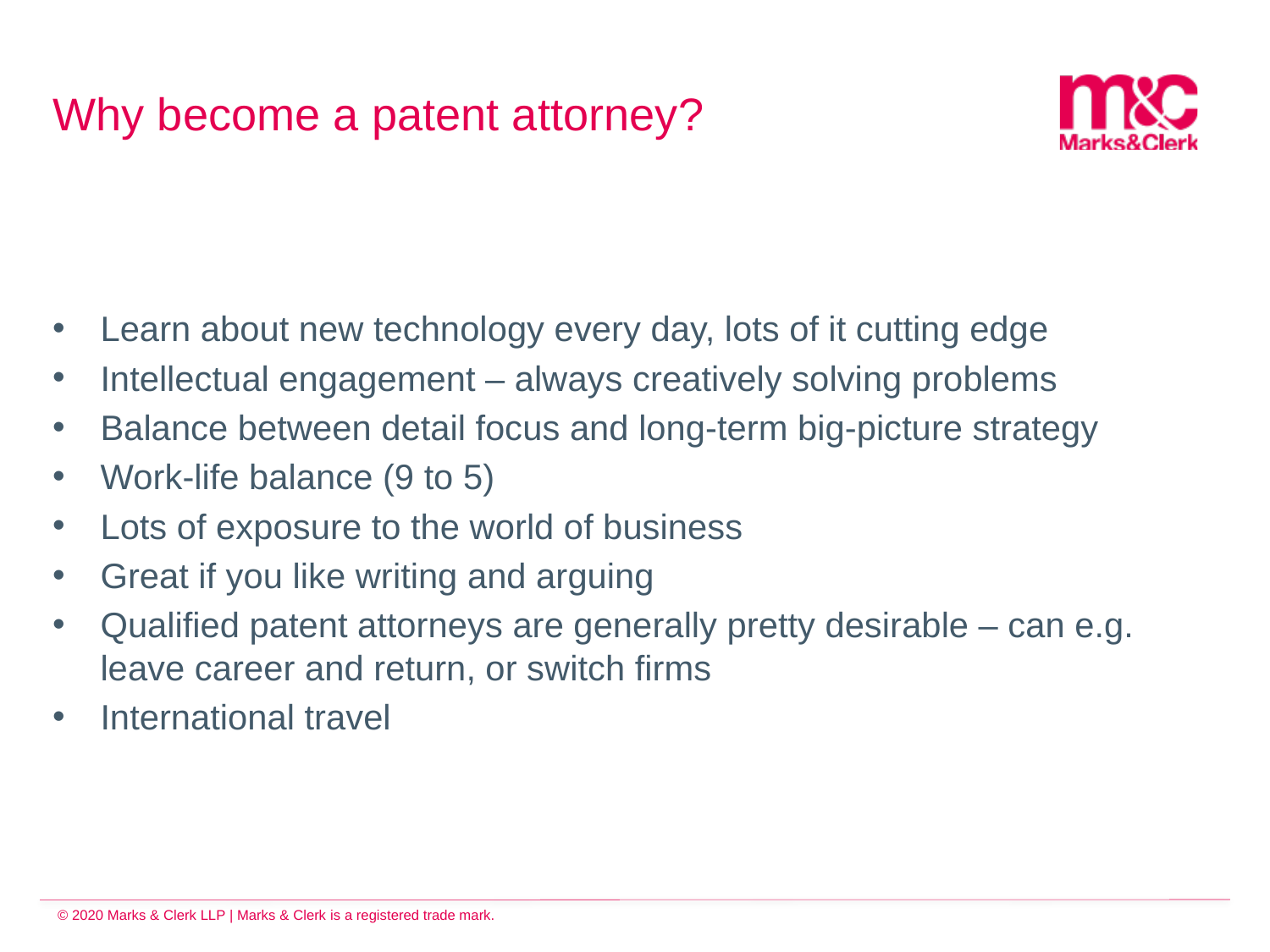

# Why become a patent attorney?
Learn about new technology every day, lots of it cutting edge
Intellectual engagement – always creatively solving problems
Balance between detail focus and long-term big-picture strategy
Work-life balance (9 to 5)
Lots of exposure to the world of business
Great if you like writing and arguing
Qualified patent attorneys are generally pretty desirable – can e.g. leave career and return, or switch firms
International travel
© 2020 Marks & Clerk LLP | Marks & Clerk is a registered trade mark.